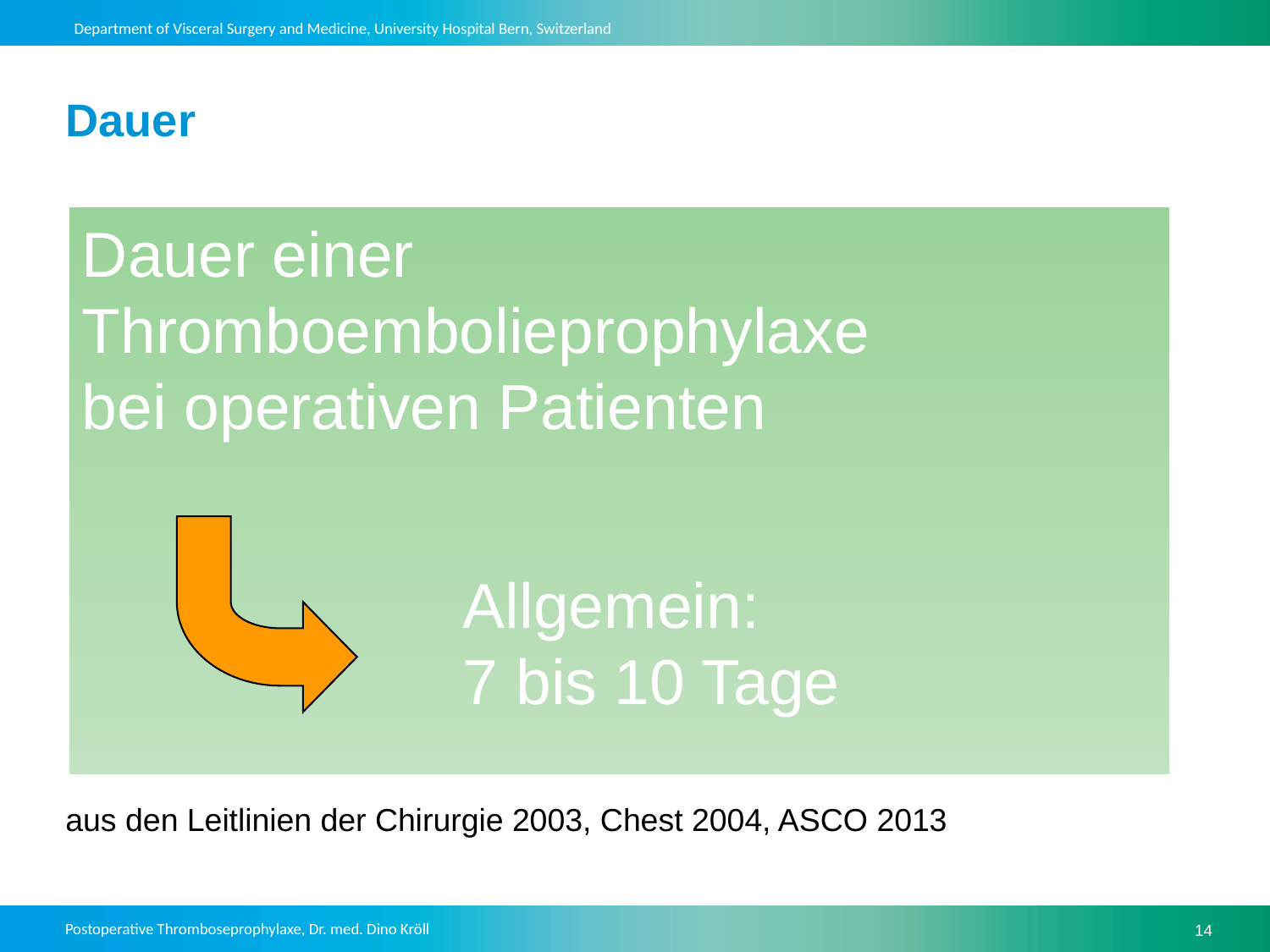

# Dauer

aus den Leitlinien der Chirurgie 2003, Chest 2004, ASCO 2013

Dauer einer
Thromboembolieprophylaxe
bei operativen Patienten

			Allgemein:
			7 bis 10 Tage